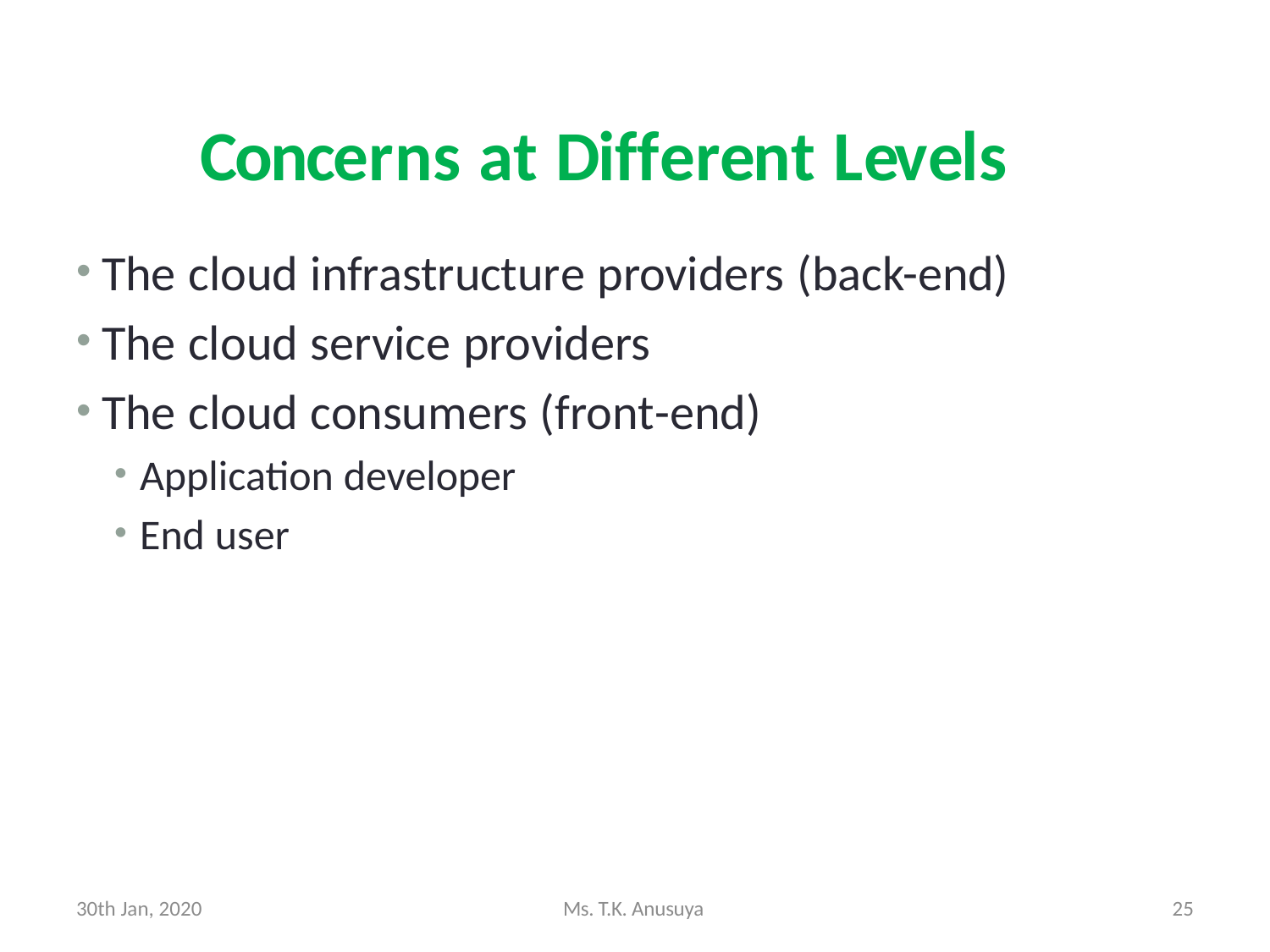

25
Cloud Computing - Part II
Concerns at Different Levels
The cloud infrastructure providers (back-end)
The cloud service providers
The cloud consumers (front-end)
Application developer
End user
30th Jan, 2020
Ms. T.K. Anusuya
25